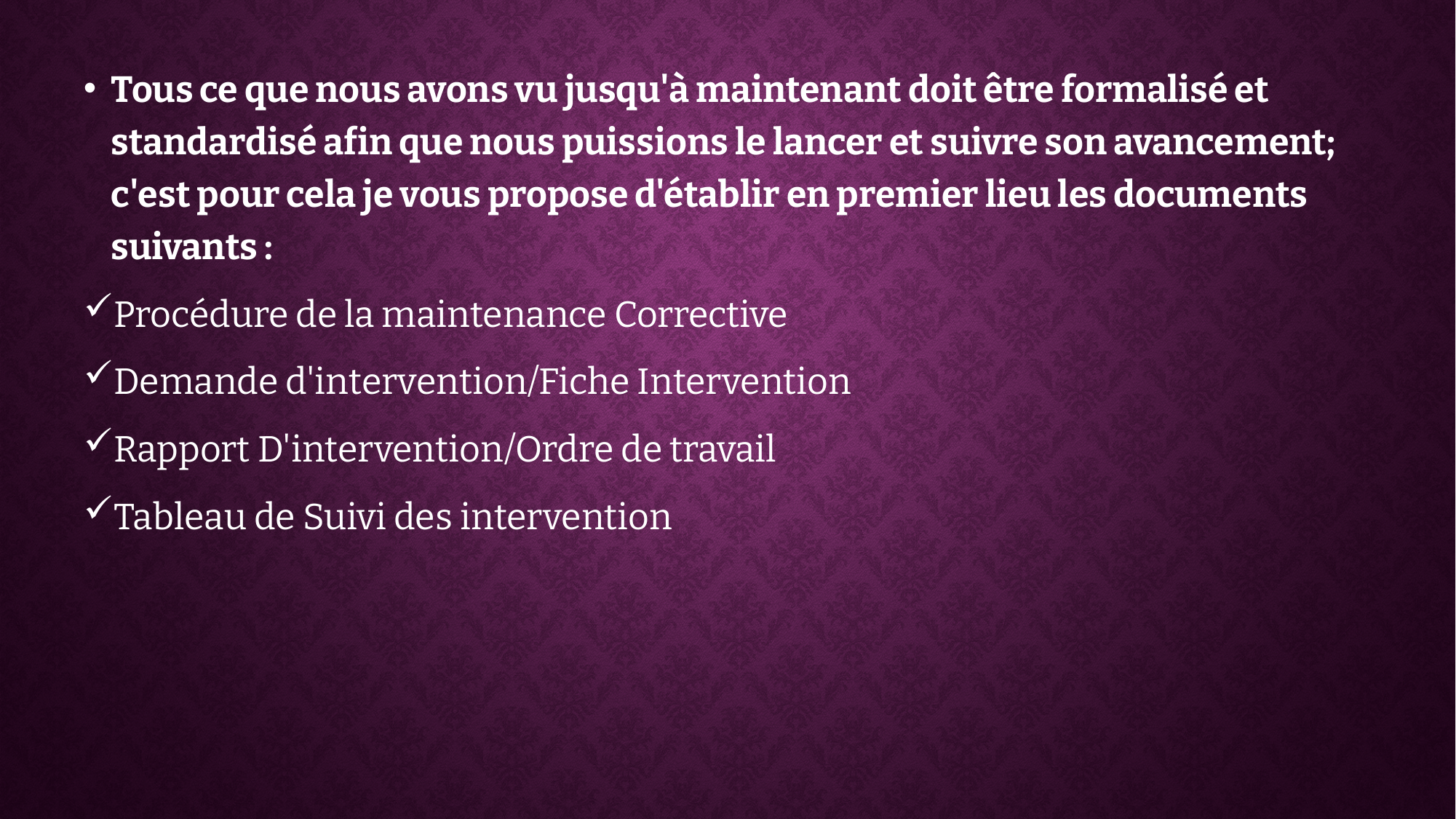

Tous ce que nous avons vu jusqu'à maintenant doit être formalisé et standardisé afin que nous puissions le lancer et suivre son avancement; c'est pour cela je vous propose d'établir en premier lieu les documents suivants :
Procédure de la maintenance Corrective
Demande d'intervention/Fiche Intervention
Rapport D'intervention/Ordre de travail
Tableau de Suivi des intervention